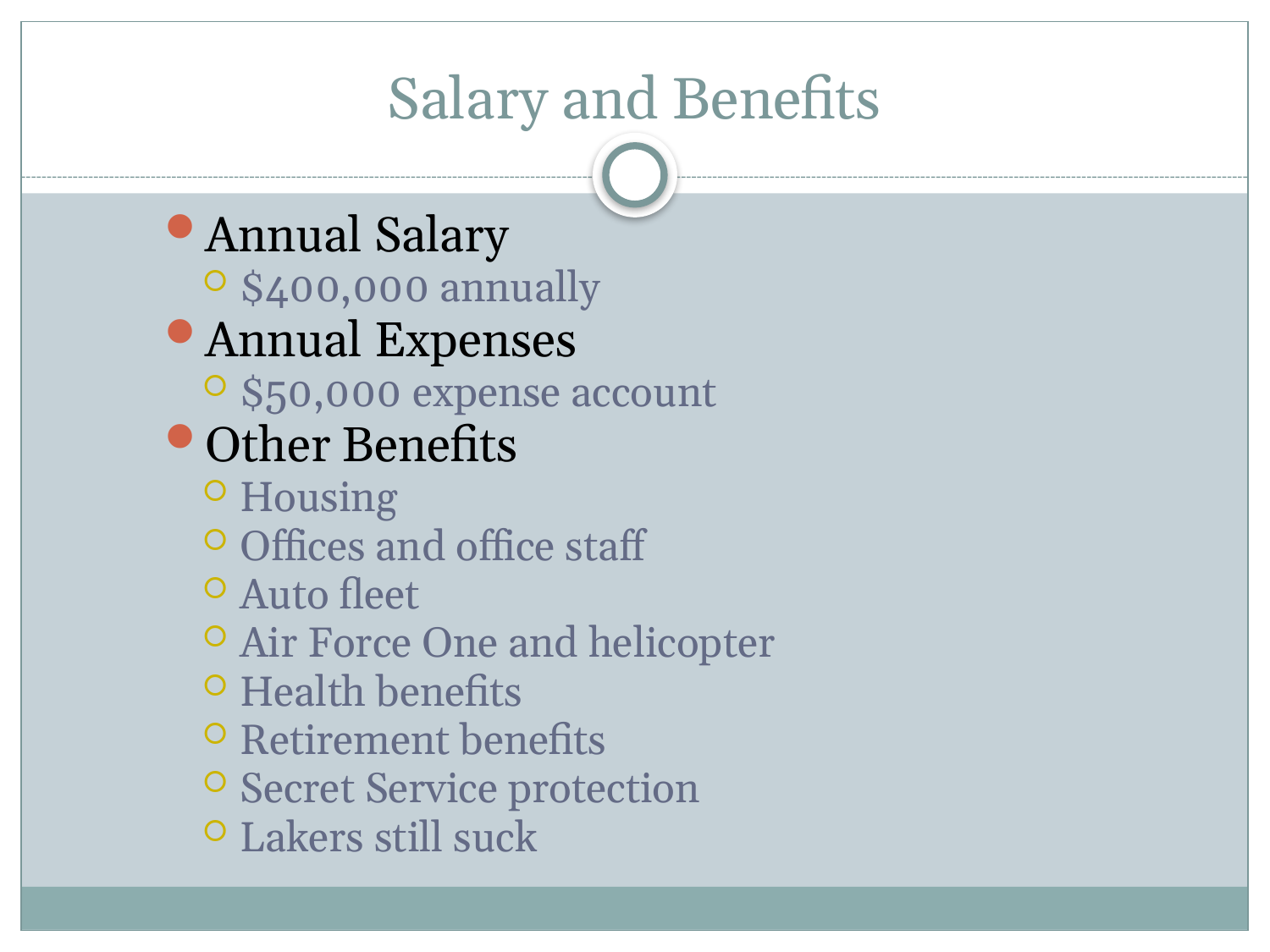

# Salary and Benefits
Annual Salary
$400,000 annually
Annual Expenses
$50,000 expense account
Other Benefits
Housing
Offices and office staff
Auto fleet
Air Force One and helicopter
Health benefits
Retirement benefits
Secret Service protection
Lakers still suck